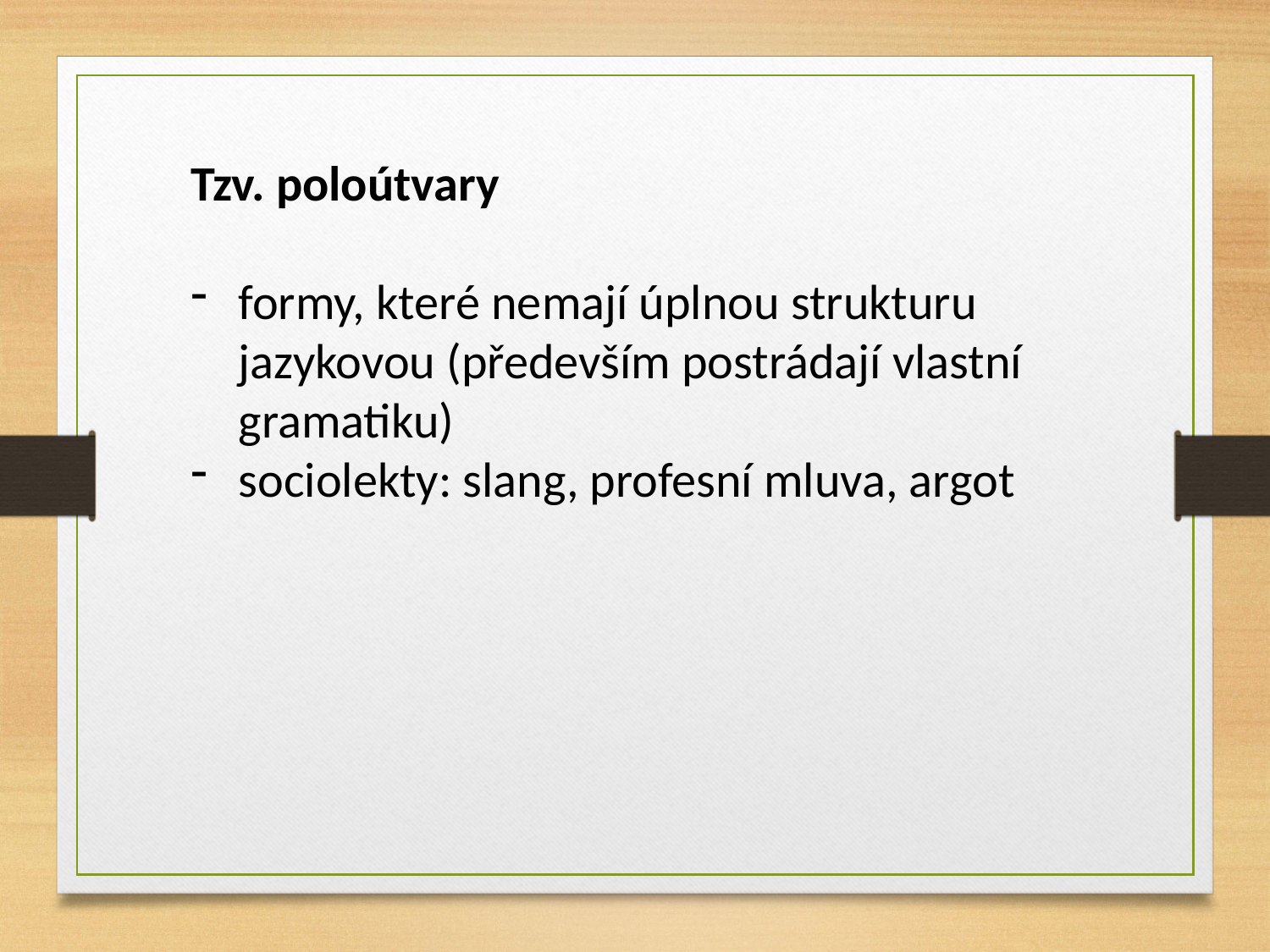

Tzv. poloútvary

formy, které nemají úplnou strukturu jazykovou (především postrádají vlastní gramatiku)
sociolekty: slang, profesní mluva, argot